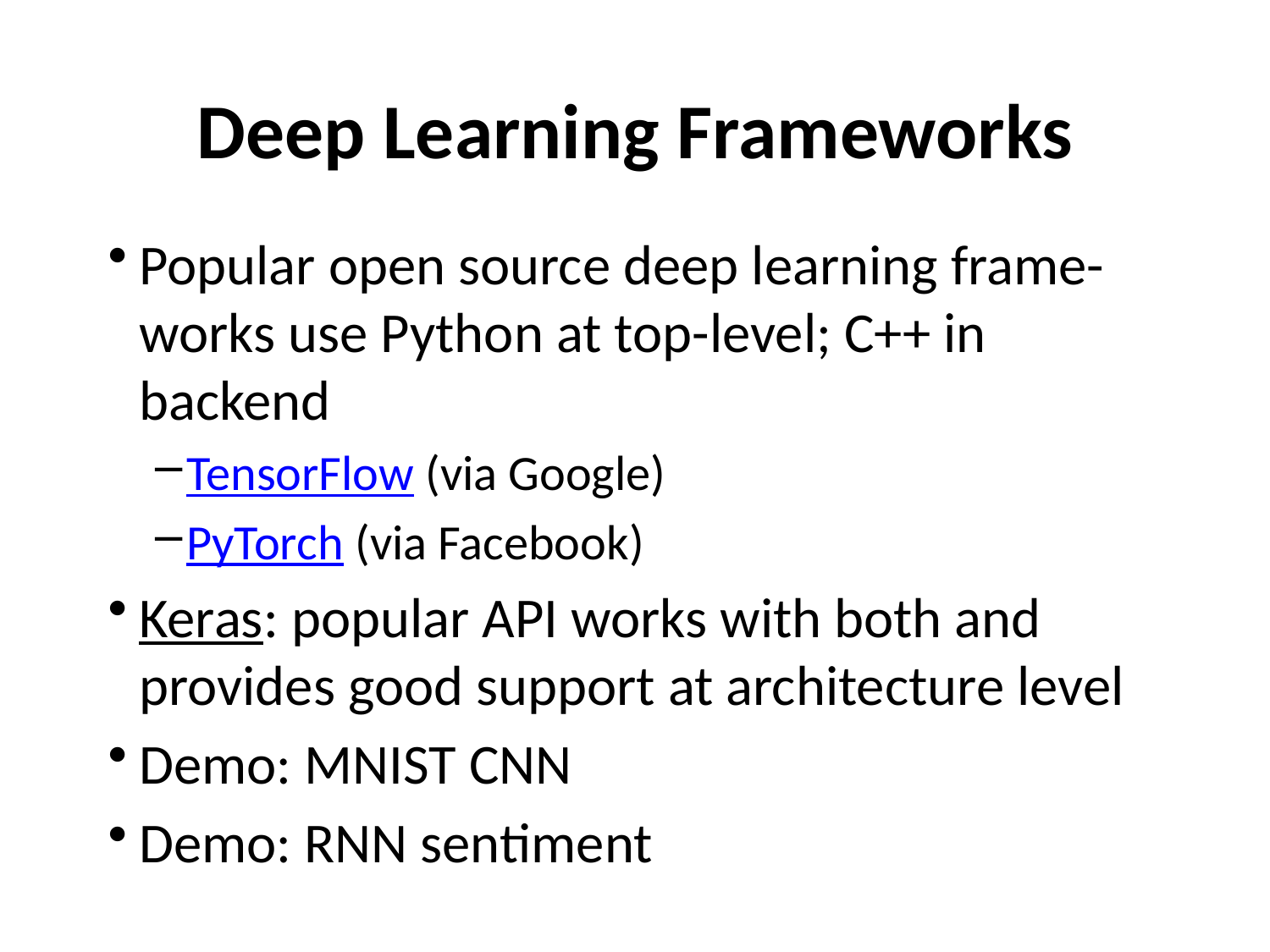

# Deep Learning Frameworks
Popular open source deep learning frame-works use Python at top-level; C++ in backend
TensorFlow (via Google)
PyTorch (via Facebook)
Keras: popular API works with both and  provides good support at architecture level
Demo: MNIST CNN
Demo: RNN sentiment